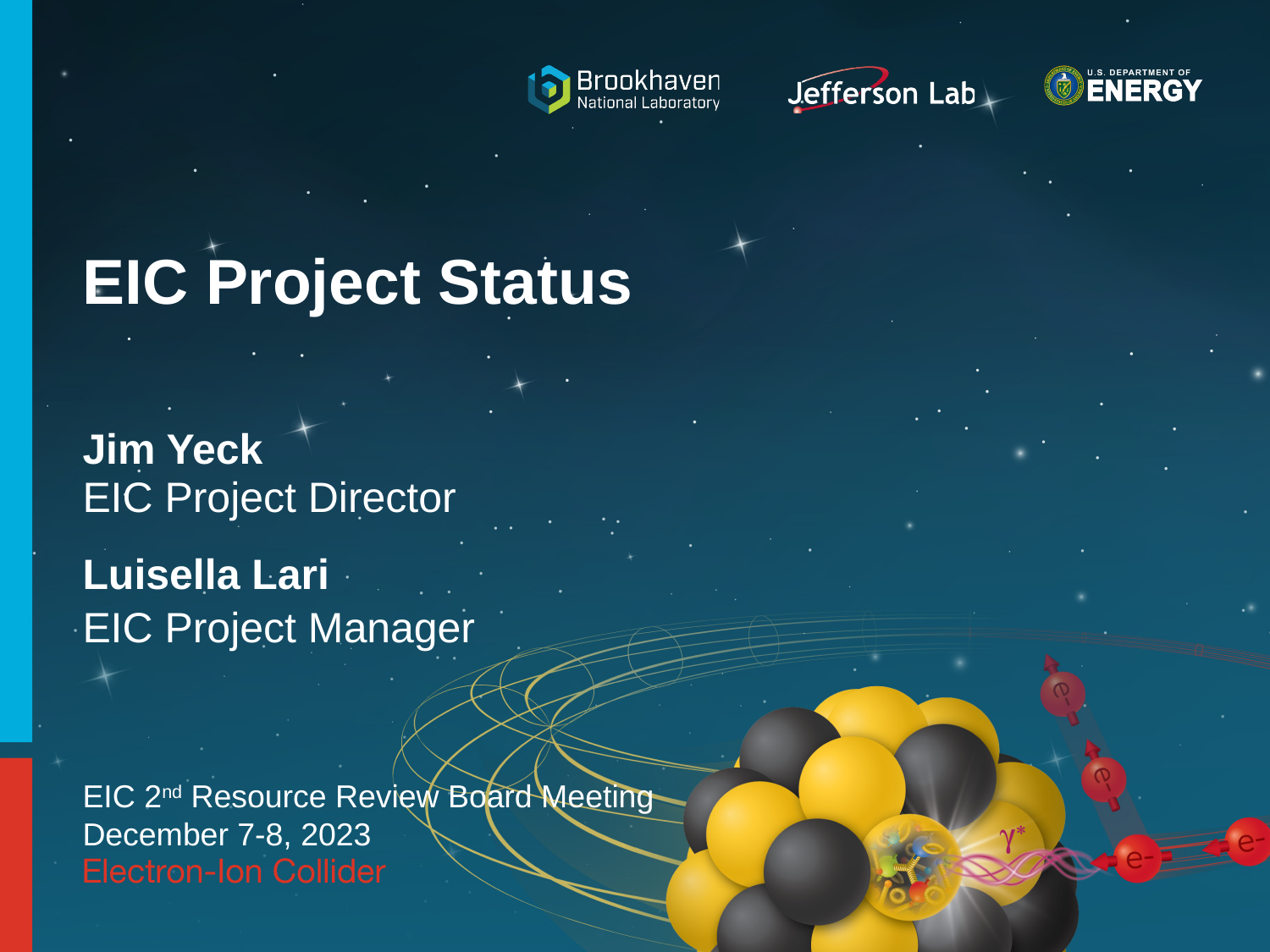

# EIC Project Status
Jim Yeck
EIC Project Director
Luisella Lari
EIC Project Manager
EIC 2nd Resource Review Board Meeting
December 7-8, 2023